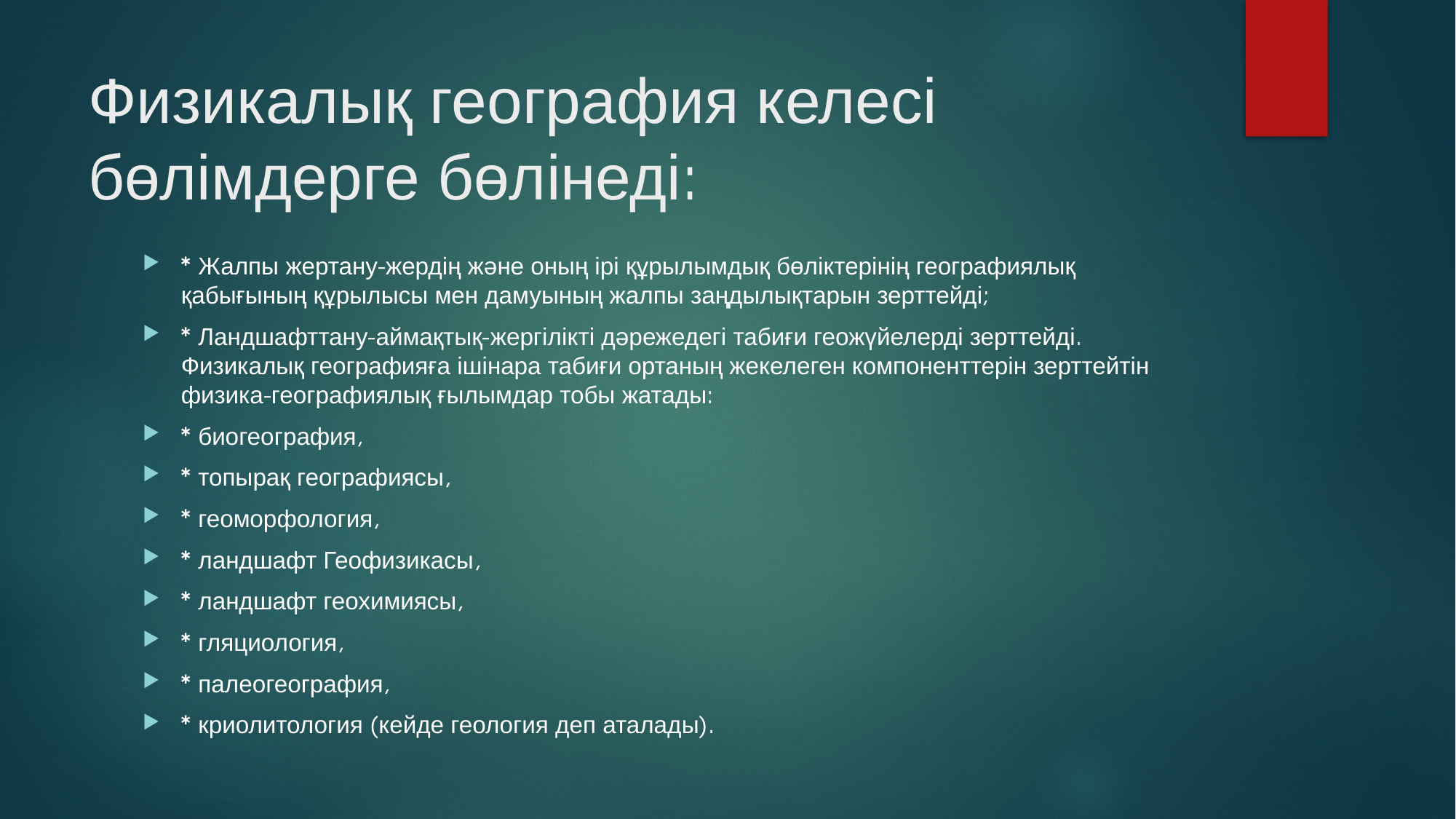

# Физикалық география келесі бөлімдерге бөлінеді:
* Жалпы жертану-жердің және оның ірі құрылымдық бөліктерінің географиялық қабығының құрылысы мен дамуының жалпы заңдылықтарын зерттейді;
* Ландшафттану-аймақтық-жергілікті дәрежедегі табиғи геожүйелерді зерттейді. Физикалық географияға ішінара табиғи ортаның жекелеген компоненттерін зерттейтін физика-географиялық ғылымдар тобы жатады:
* биогеография,
* топырақ географиясы,
* геоморфология,
* ландшафт Геофизикасы,
* ландшафт геохимиясы,
* гляциология,
* палеогеография,
* криолитология (кейде геология деп аталады).